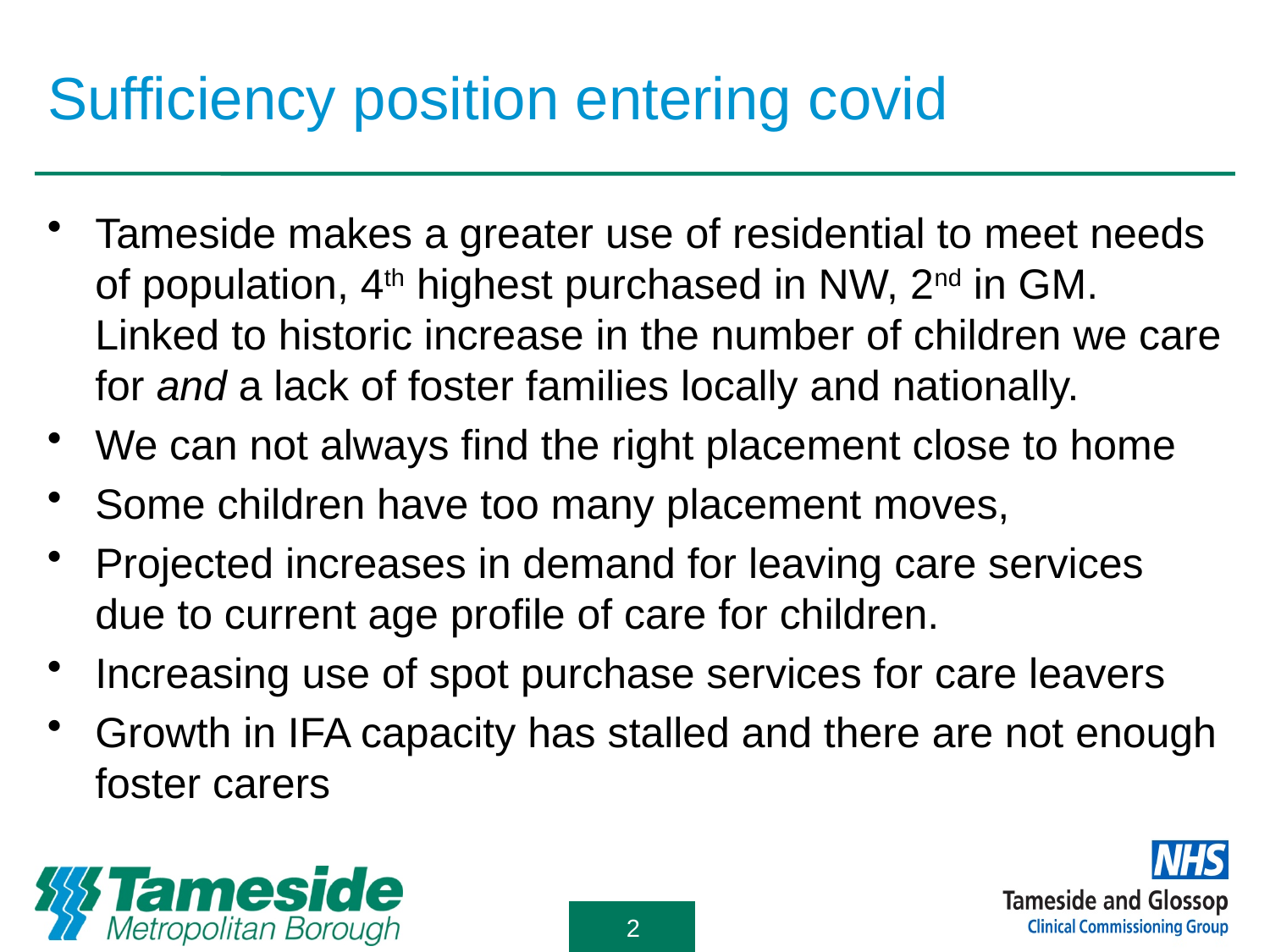

# Sufficiency position entering covid
Tameside makes a greater use of residential to meet needs of population, 4th highest purchased in NW, 2nd in GM. Linked to historic increase in the number of children we care for and a lack of foster families locally and nationally.
We can not always find the right placement close to home
Some children have too many placement moves,
Projected increases in demand for leaving care services due to current age profile of care for children.
Increasing use of spot purchase services for care leavers
Growth in IFA capacity has stalled and there are not enough foster carers

2